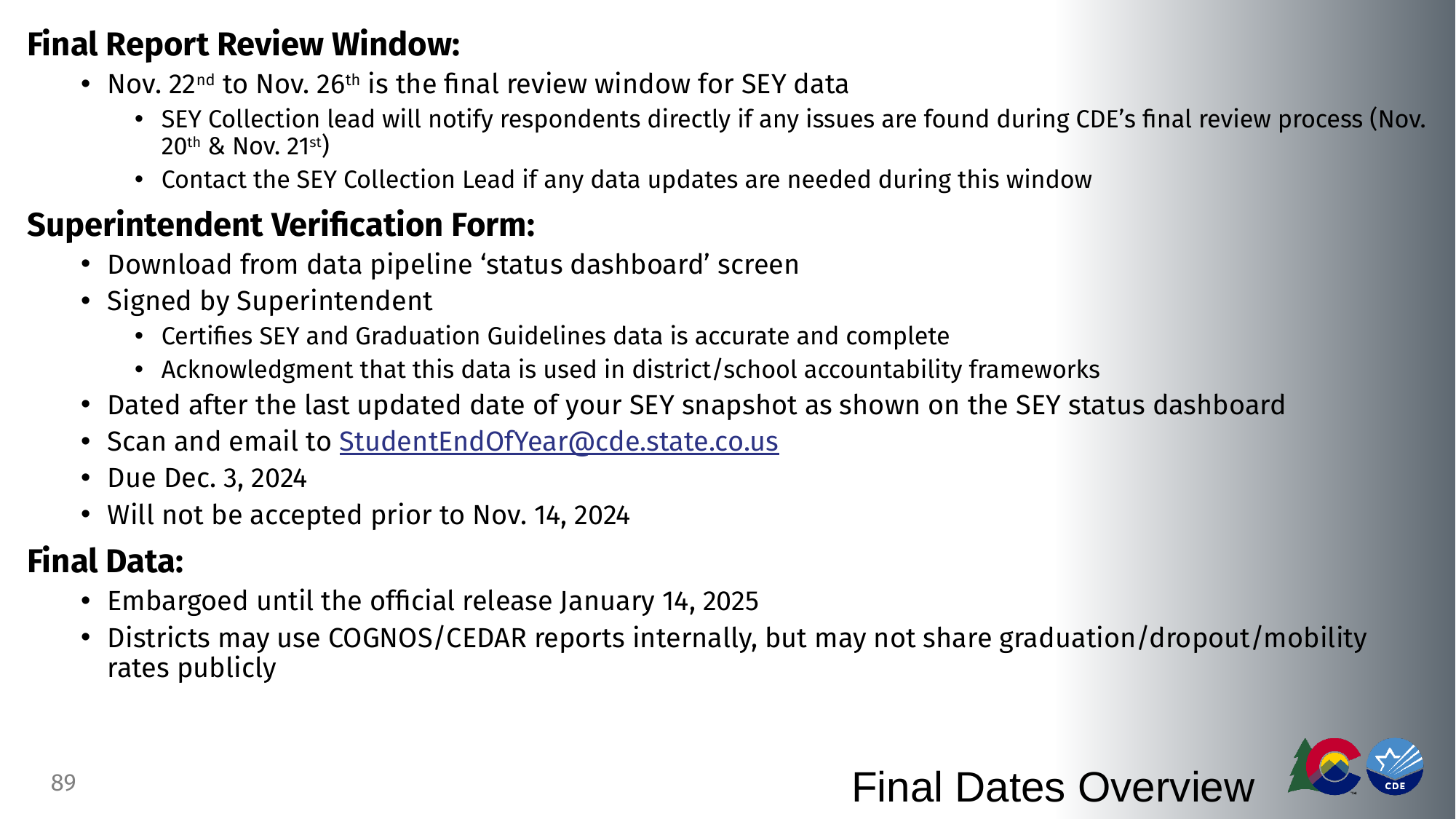

Final Report Review Window:
Nov. 22nd to Nov. 26th is the final review window for SEY data
SEY Collection lead will notify respondents directly if any issues are found during CDE’s final review process (Nov. 20th & Nov. 21st)
Contact the SEY Collection Lead if any data updates are needed during this window
Superintendent Verification Form:
Download from data pipeline ‘status dashboard’ screen
Signed by Superintendent
Certifies SEY and Graduation Guidelines data is accurate and complete
Acknowledgment that this data is used in district/school accountability frameworks
Dated after the last updated date of your SEY snapshot as shown on the SEY status dashboard
Scan and email to StudentEndOfYear@cde.state.co.us
Due Dec. 3, 2024
Will not be accepted prior to Nov. 14, 2024
Final Data:
Embargoed until the official release January 14, 2025
Districts may use COGNOS/CEDAR reports internally, but may not share graduation/dropout/mobility rates publicly
# Final Dates Overview
89